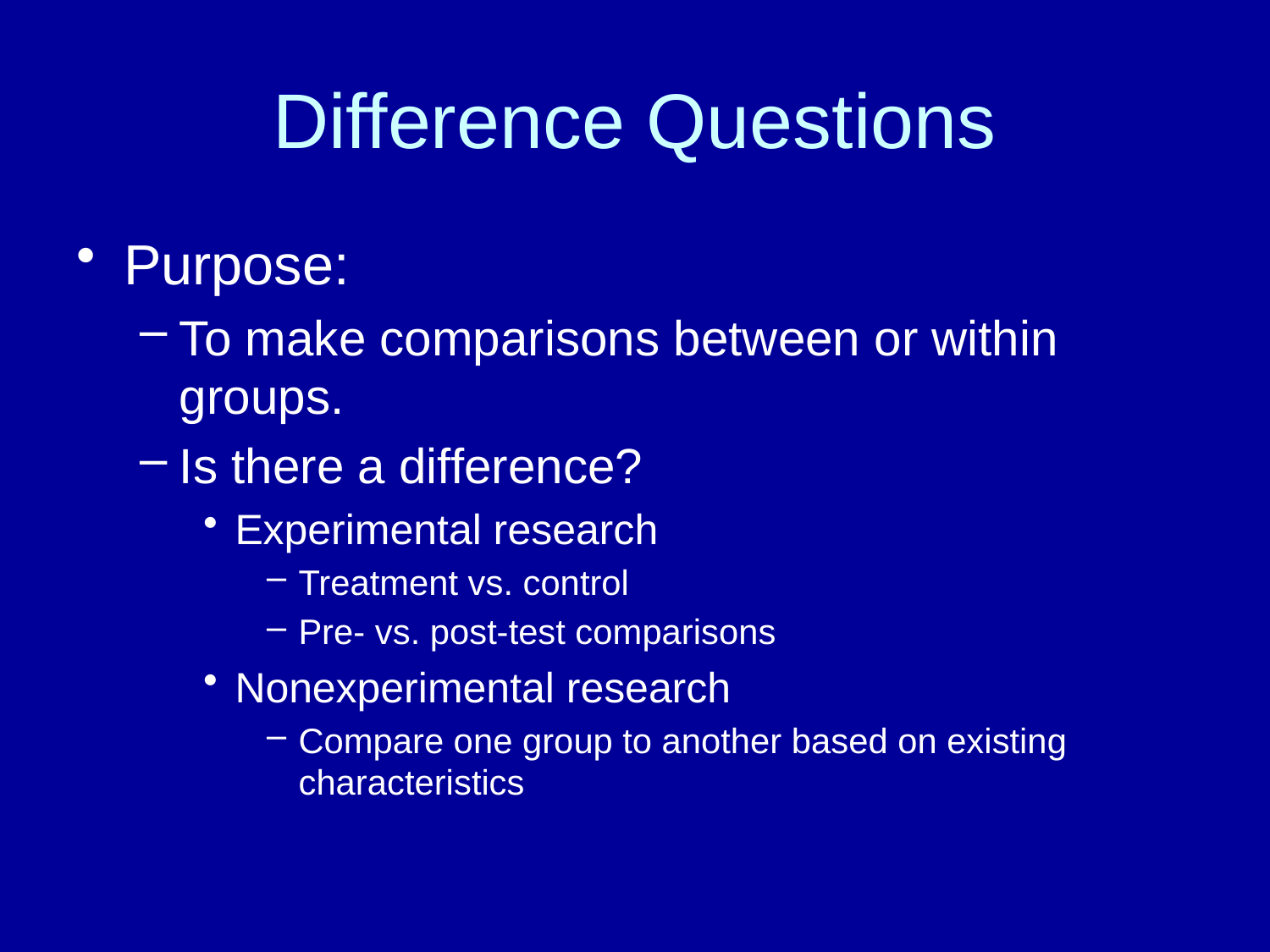

# Difference Questions
Purpose:
To make comparisons between or within groups.
Is there a difference?
Experimental research
Treatment vs. control
Pre- vs. post-test comparisons
Nonexperimental research
Compare one group to another based on existing characteristics